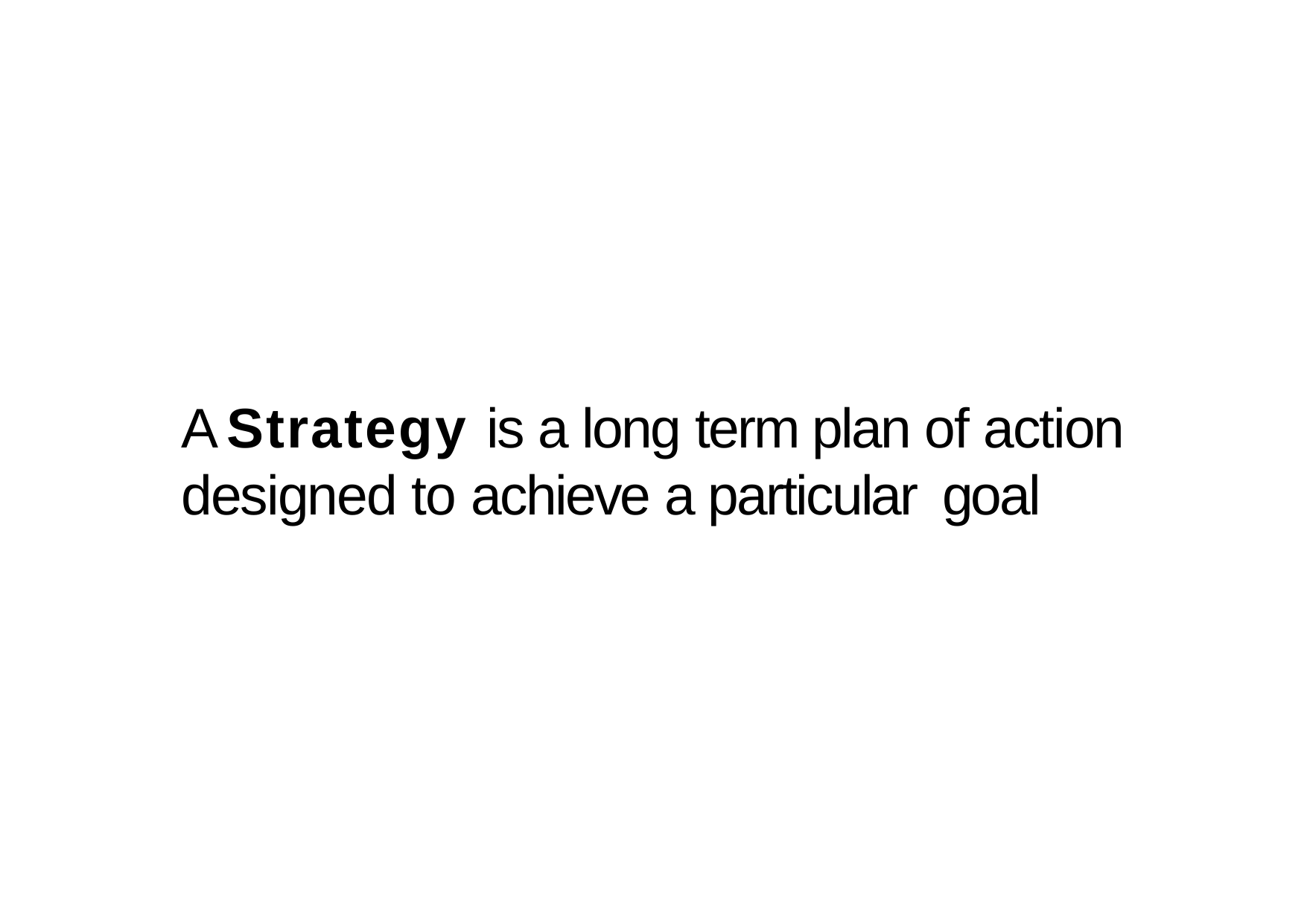

# A Strategy is a long term plan of action  designed to achieve a particular goal